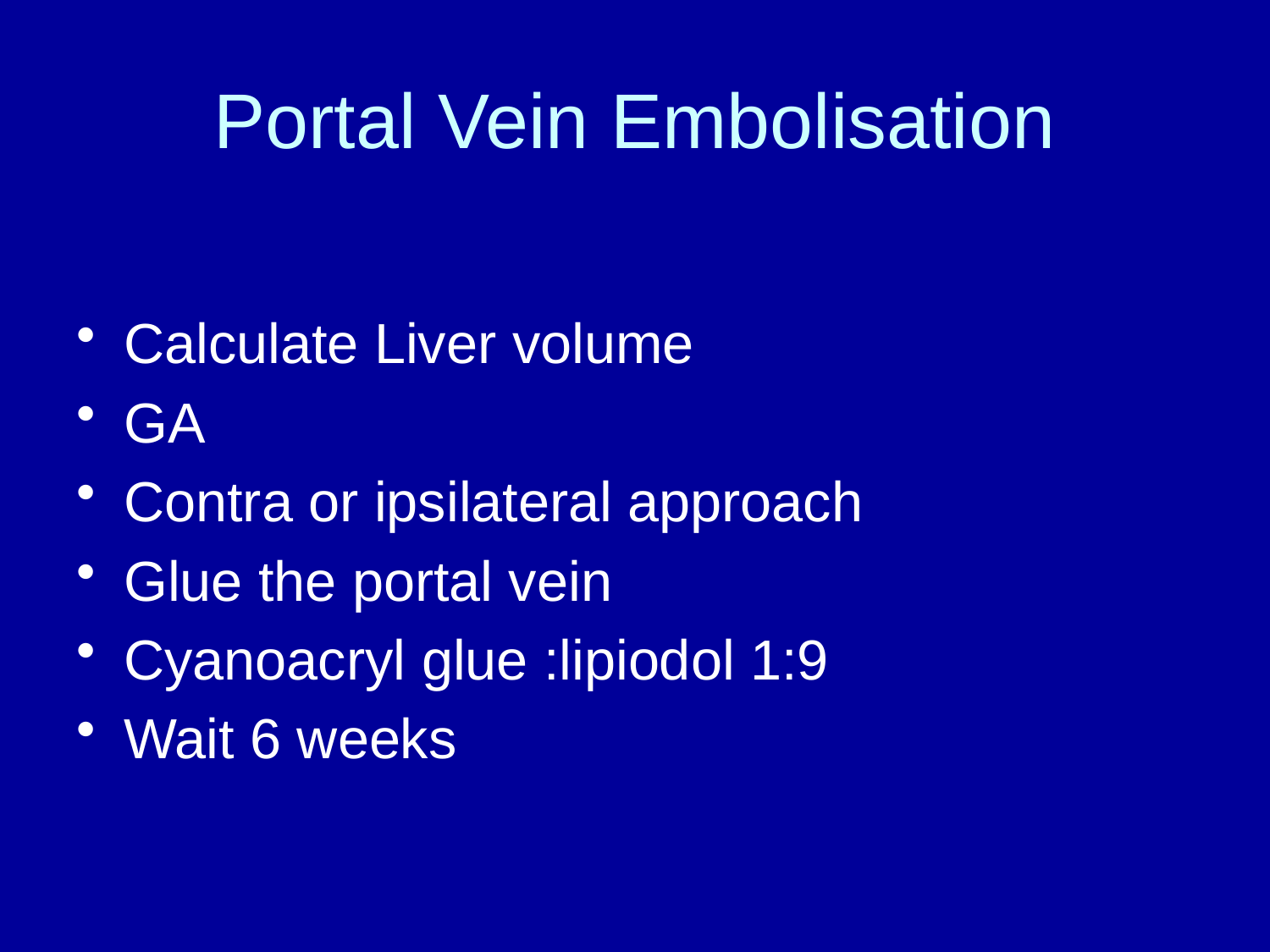

# Portal Vein Embolisation

Calculate Liver volume
GA
Contra or ipsilateral approach
Glue the portal vein
Cyanoacryl glue :lipiodol 1:9
Wait 6 weeks